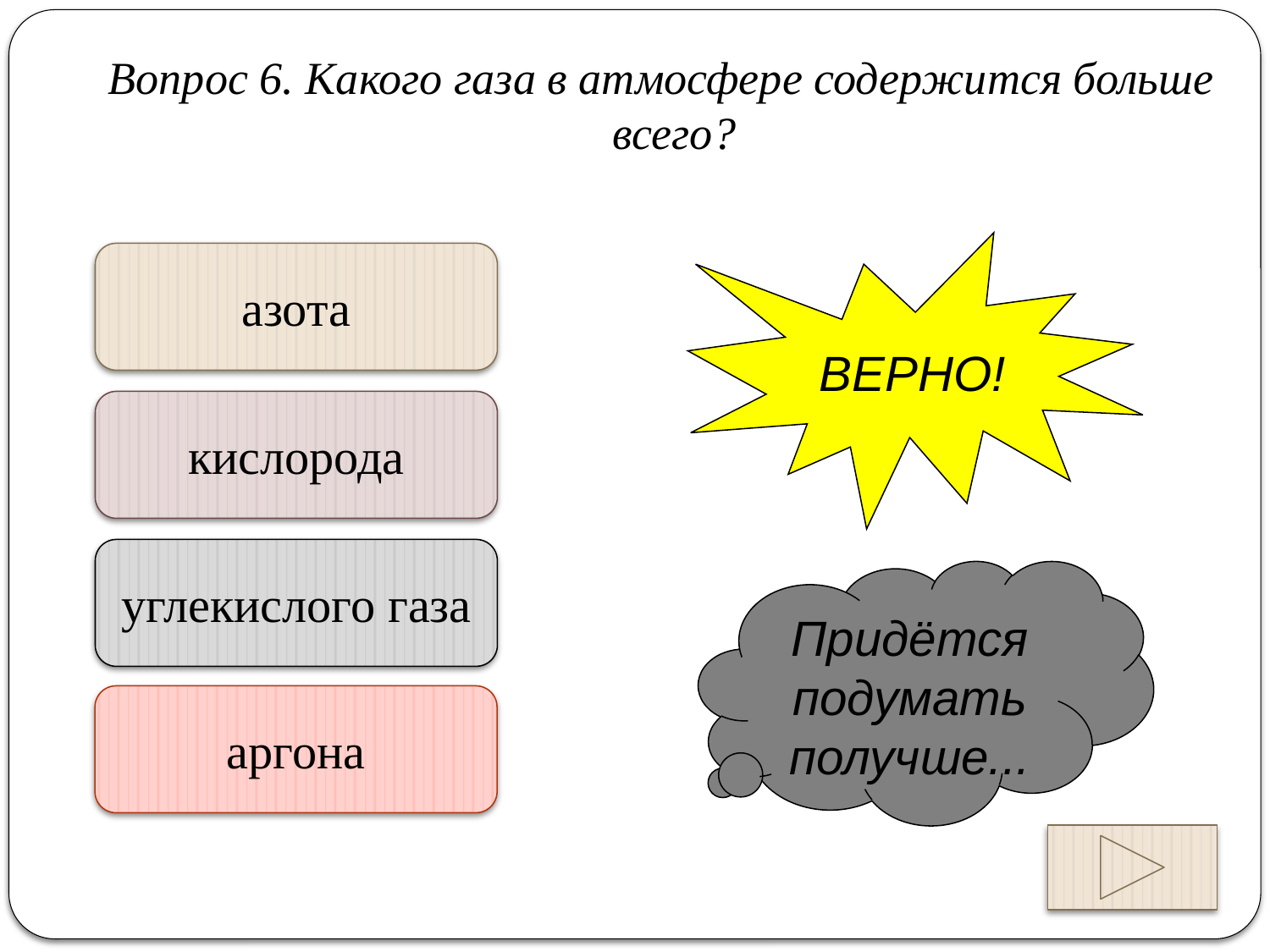

Вопрос 6. Какого газа в атмосфере содержится больше всего?

ВЕРНО!
азота
кислорода
углекислого газа
Придётся подумать получше...
аргона